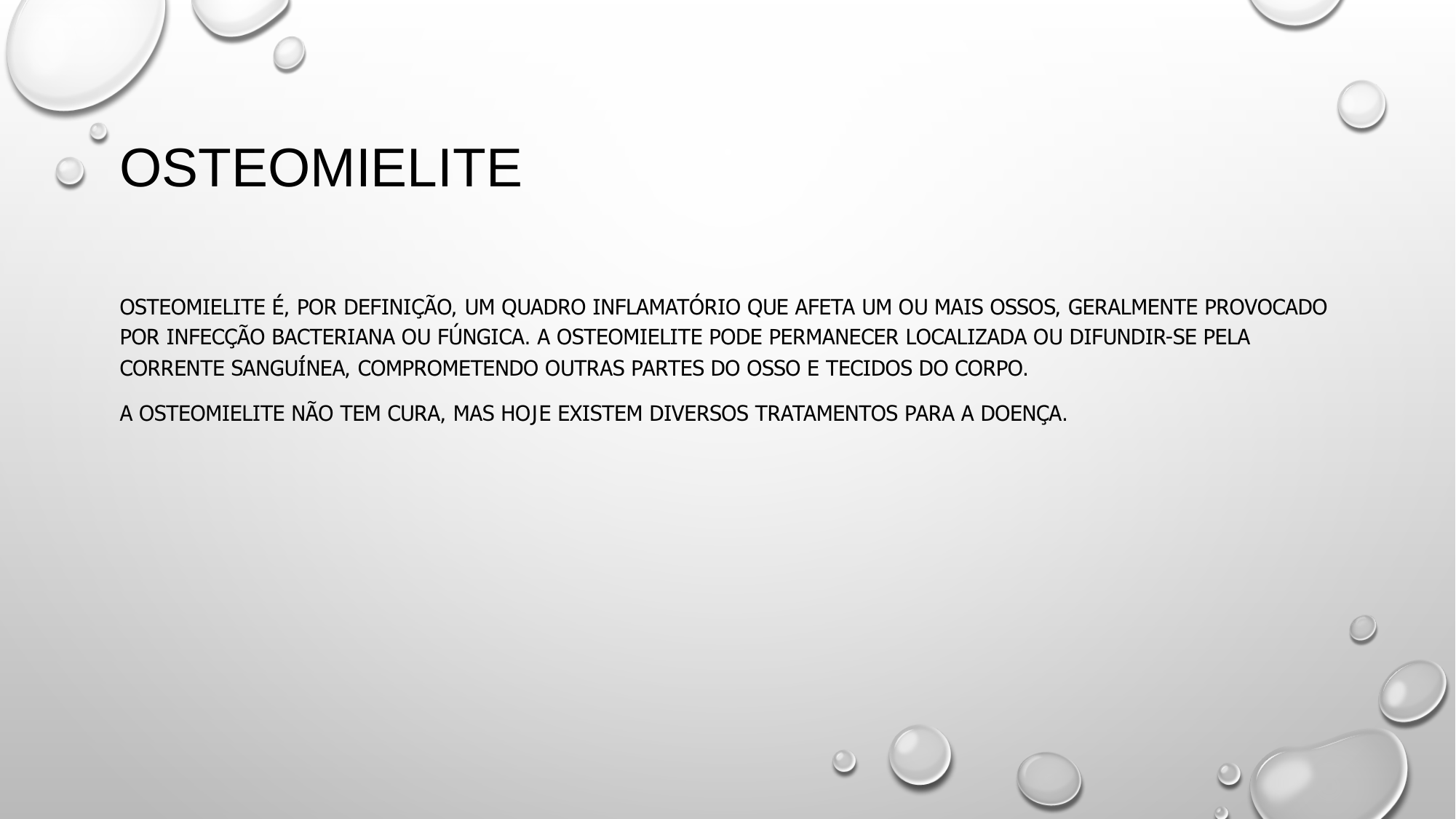

# Osteomielite
Osteomielite é, por definição, um quadro inflamatório que afeta um ou mais ossos, geralmente provocado por infecção bacteriana ou fúngica. A osteomielite pode permanecer localizada ou difundir-se pela corrente sanguínea, comprometendo outras partes do osso e tecidos do corpo.
A osteomielite não tem cura, mas hoje existem diversos tratamentos para a doença.